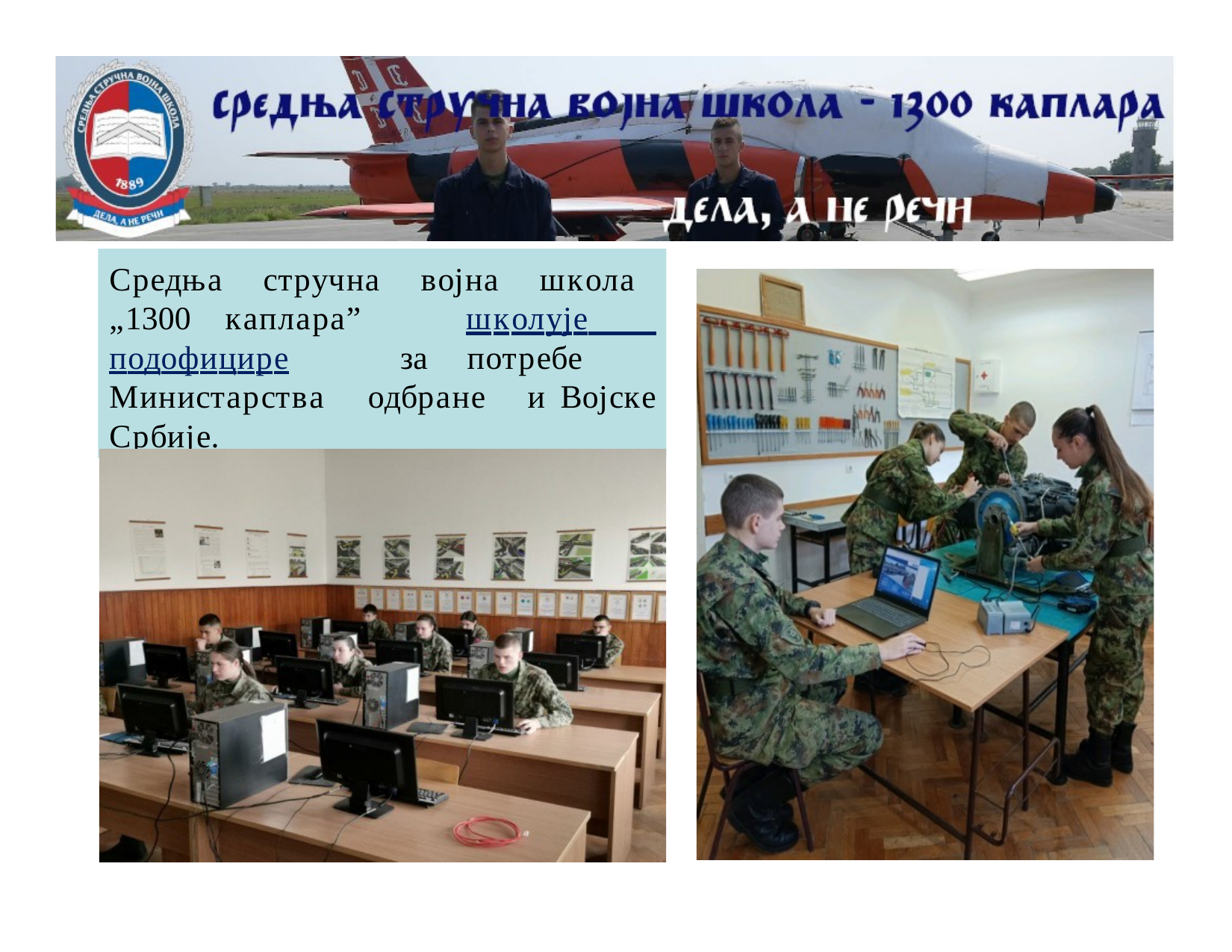

РЕПУБЛИКА СРБИЈА
МИНИСТАРСТВО ОДБРАНЕ	ШТА	ЈЕ	МИСИЈА
УНИВЕРЗИТЕТ ОДБРАНЕ
ВОЈНА АКАДЕМИЈА	ШКОЛЕ
ССВШ „ 1300 КАПЛАРА”

Средња  стручна  војна  школа  „1300 каплара”   школује   подофицире   за потребе   Министарства   одбране   и Војске Србије.